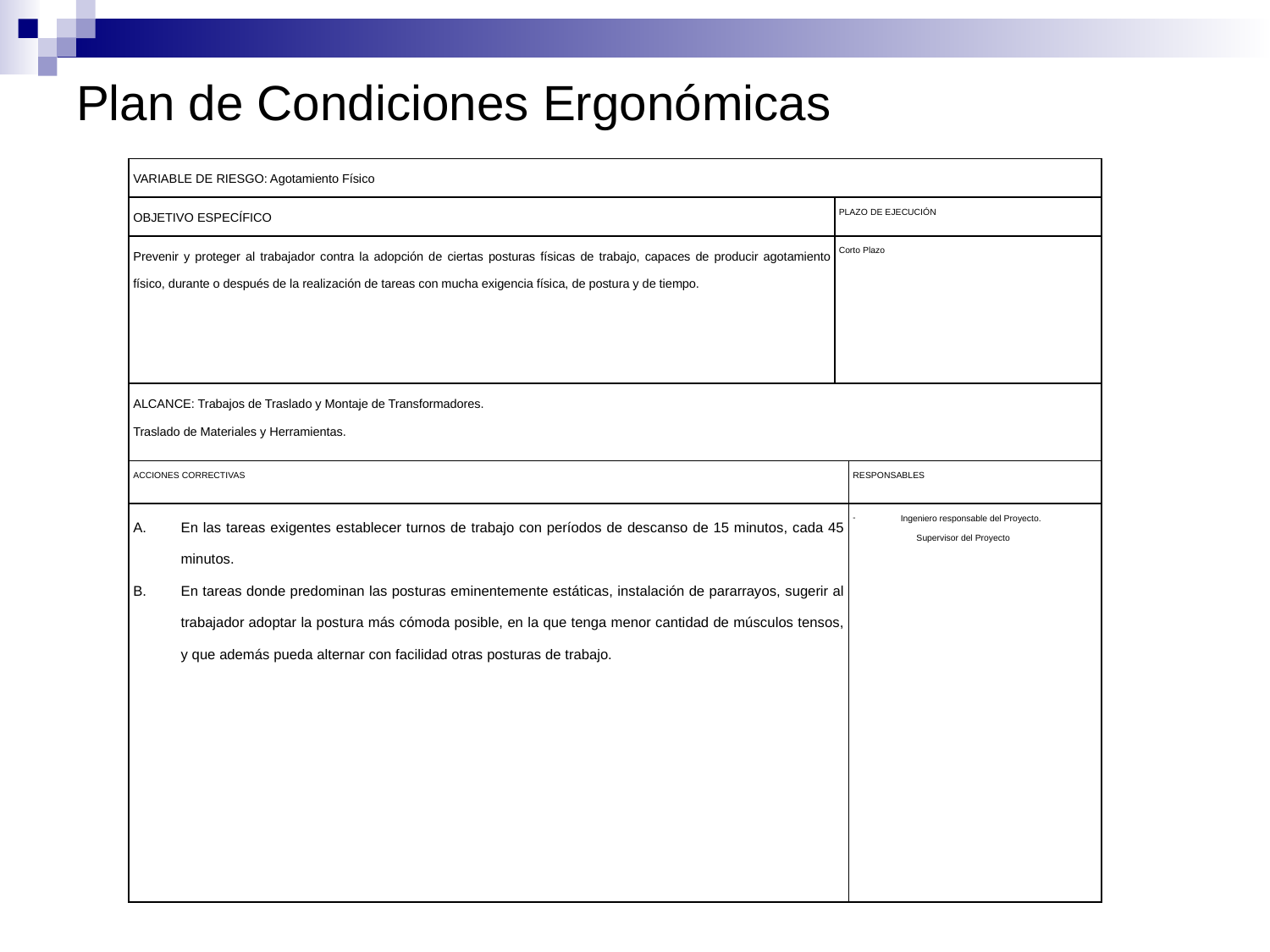

# Plan de Condiciones Ergonómicas
| VARIABLE DE RIESGO: Agotamiento Físico |  |  |
| --- | --- | --- |
| OBJETIVO ESPECÍFICO | PLAZO DE EJECUCIÓN |  |
| Prevenir y proteger al trabajador contra la adopción de ciertas posturas físicas de trabajo, capaces de producir agotamiento físico, durante o después de la realización de tareas con mucha exigencia física, de postura y de tiempo. | Corto Plazo |  |
| ALCANCE: Trabajos de Traslado y Montaje de Transformadores. Traslado de Materiales y Herramientas. |  |  |
| ACCIONES CORRECTIVAS |  | RESPONSABLES |
| En las tareas exigentes establecer turnos de trabajo con períodos de descanso de 15 minutos, cada 45 minutos. En tareas donde predominan las posturas eminentemente estáticas, instalación de pararrayos, sugerir al trabajador adoptar la postura más cómoda posible, en la que tenga menor cantidad de músculos tensos, y que además pueda alternar con facilidad otras posturas de trabajo. |  | Ingeniero responsable del Proyecto. Supervisor del Proyecto |